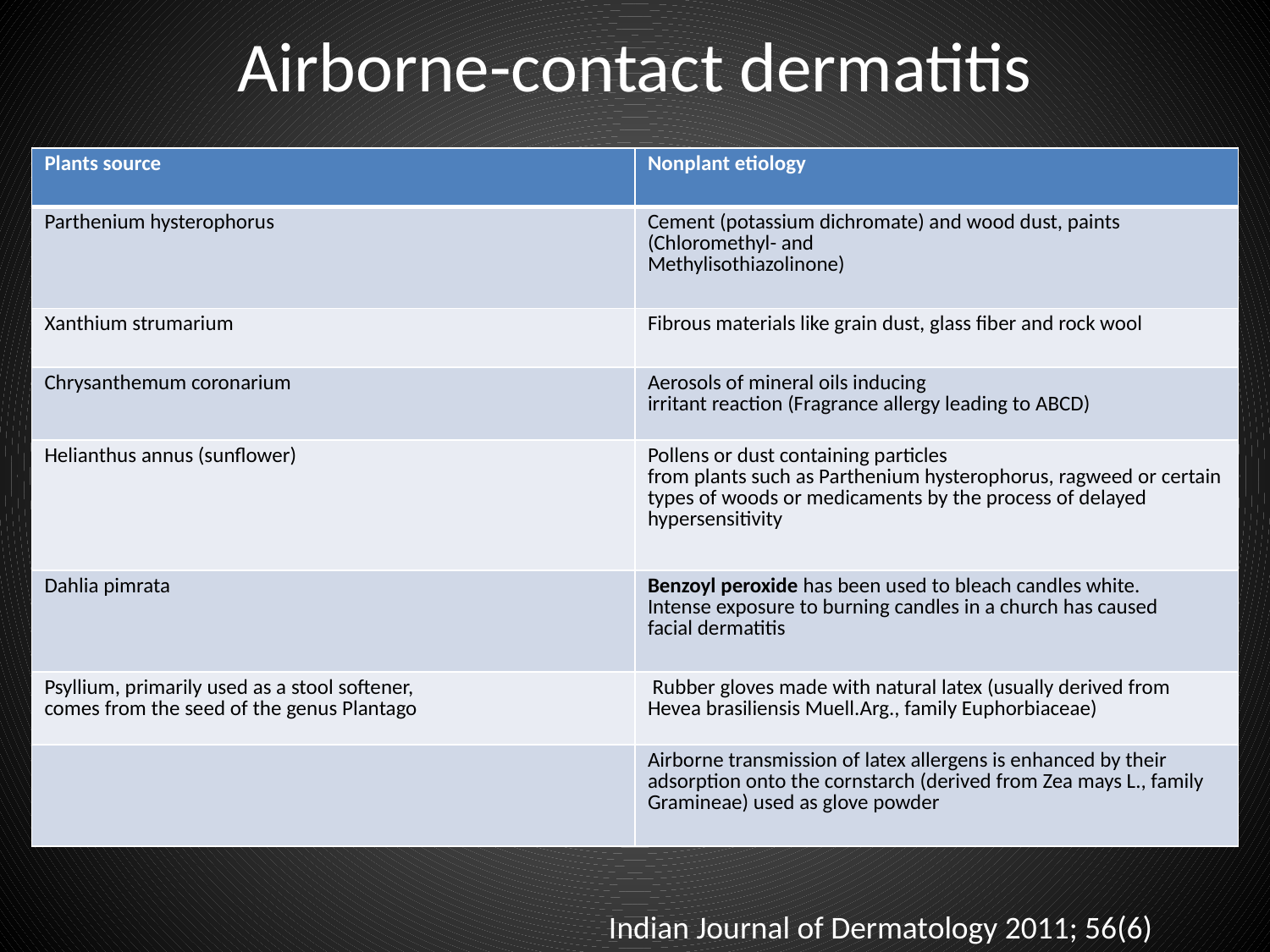

# Airborne-contact dermatitis
| Plants source | Nonplant etiology |
| --- | --- |
| Parthenium hysterophorus | Cement (potassium dichromate) and wood dust, paints (Chloromethyl- and Methylisothiazolinone) |
| Xanthium strumarium | Fibrous materials like grain dust, glass fiber and rock wool |
| Chrysanthemum coronarium | Aerosols of mineral oils inducing irritant reaction (Fragrance allergy leading to ABCD) |
| Helianthus annus (sunflower) | Pollens or dust containing particles from plants such as Parthenium hysterophorus, ragweed or certain types of woods or medicaments by the process of delayed hypersensitivity |
| Dahlia pimrata | Benzoyl peroxide has been used to bleach candles white. Intense exposure to burning candles in a church has caused facial dermatitis |
| Psyllium, primarily used as a stool softener, comes from the seed of the genus Plantago | Rubber gloves made with natural latex (usually derived from Hevea brasiliensis Muell.Arg., family Euphorbiaceae) |
|  | Airborne transmission of latex allergens is enhanced by their adsorption onto the cornstarch (derived from Zea mays L., family Gramineae) used as glove powder |
Indian Journal of Dermatology 2011; 56(6)